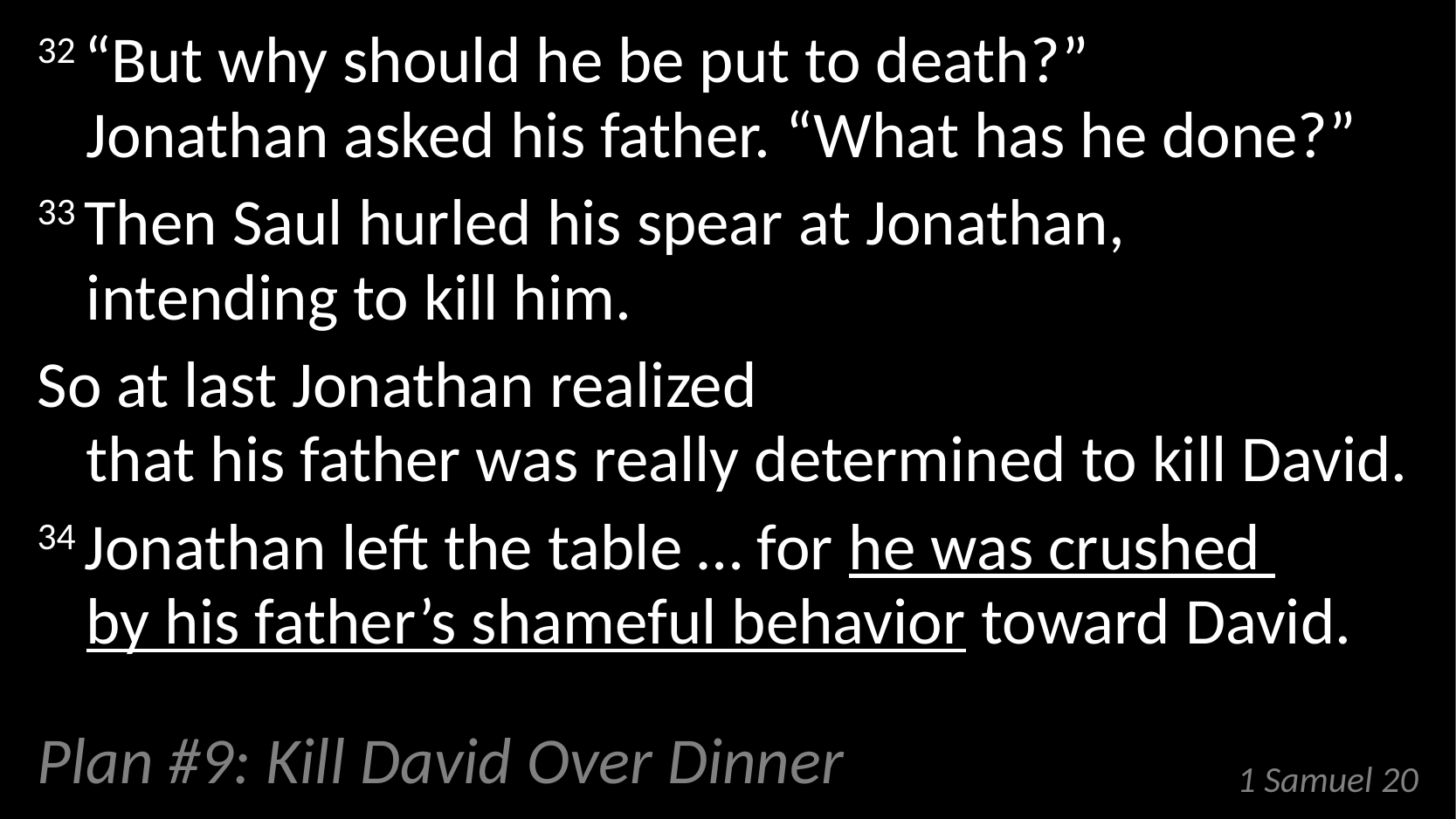

32 “But why should he be put to death?”
Jonathan asked his father. “What has he done?”
33 Then Saul hurled his spear at Jonathan,
intending to kill him.
So at last Jonathan realized
that his father was really determined to kill David.
34 Jonathan left the table … for he was crushed
by his father’s shameful behavior toward David.
Plan #9: Kill David Over Dinner
# 1 Samuel 20